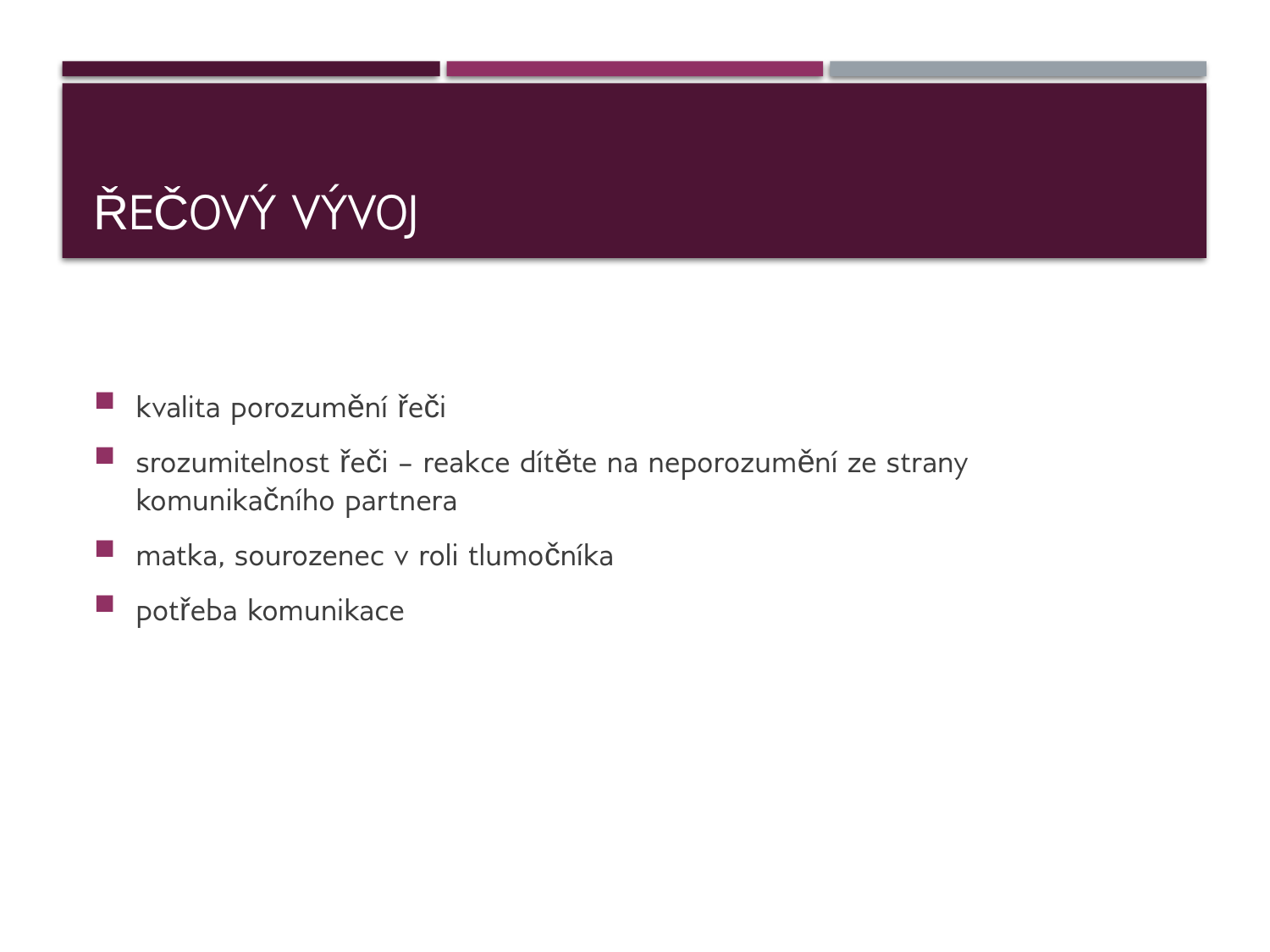

# Řečový vývoj
kvalita porozumění řeči
srozumitelnost řeči – reakce dítěte na neporozumění ze strany komunikačního partnera
matka, sourozenec v roli tlumočníka
potřeba komunikace